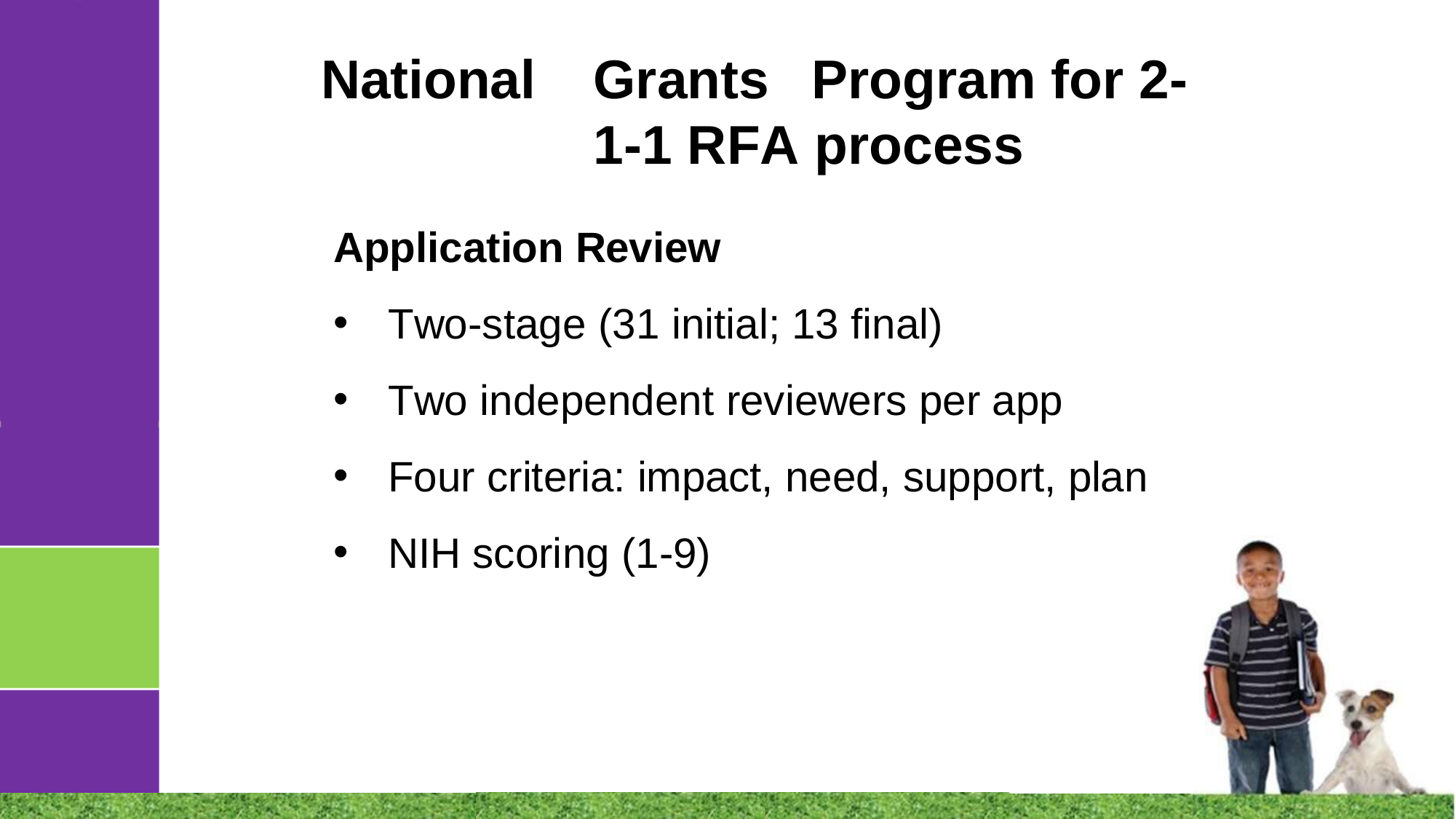

National	Grants	Program for	2-1-1 RFA process
Application Review
Two-stage (31 initial; 13 final)
Two independent reviewers per app
Four criteria: impact, need, support, plan
NIH scoring (1-9)